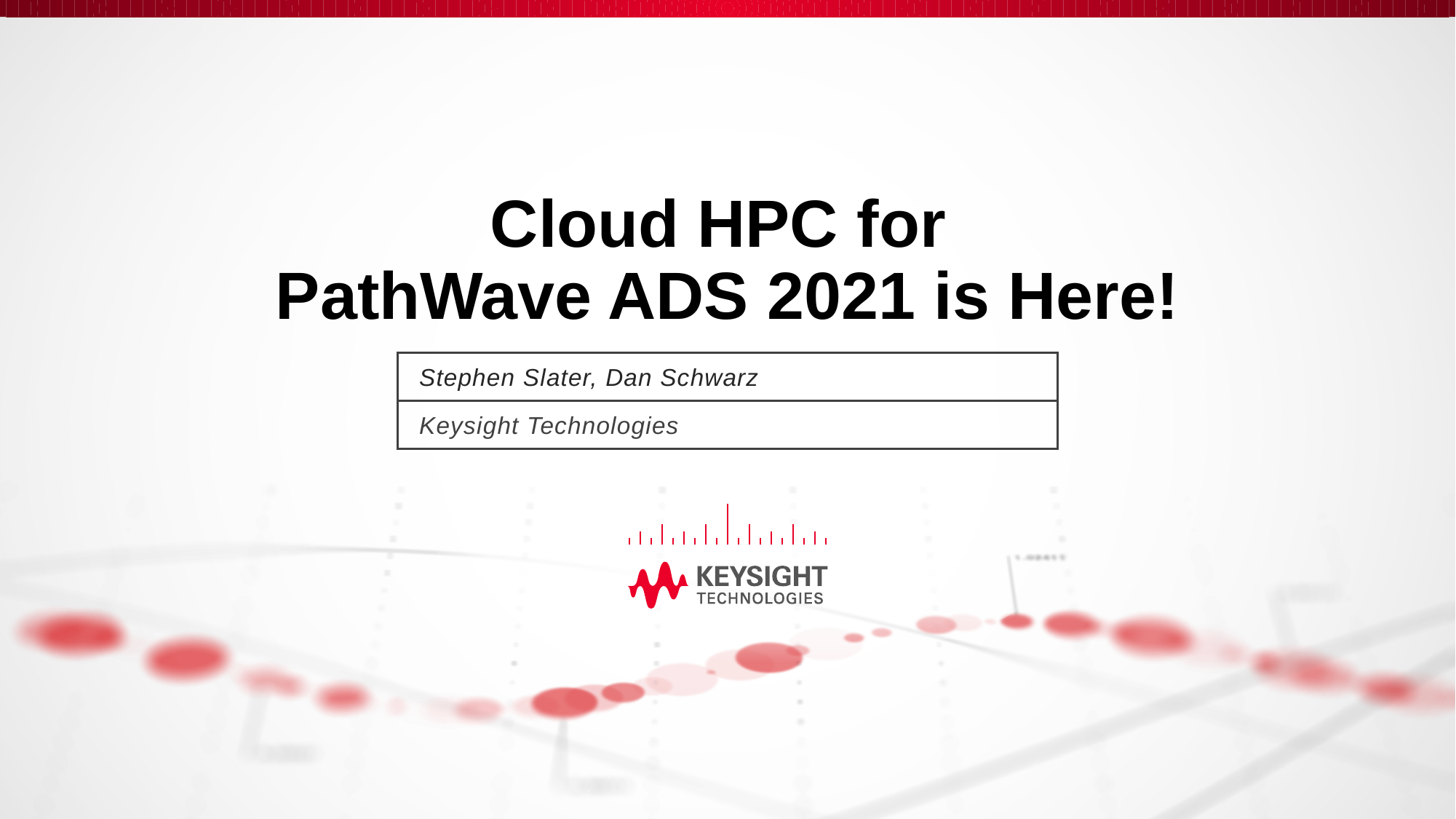

# Cloud HPC for PathWave ADS 2021 is Here!
Stephen Slater, Dan Schwarz
Keysight Technologies